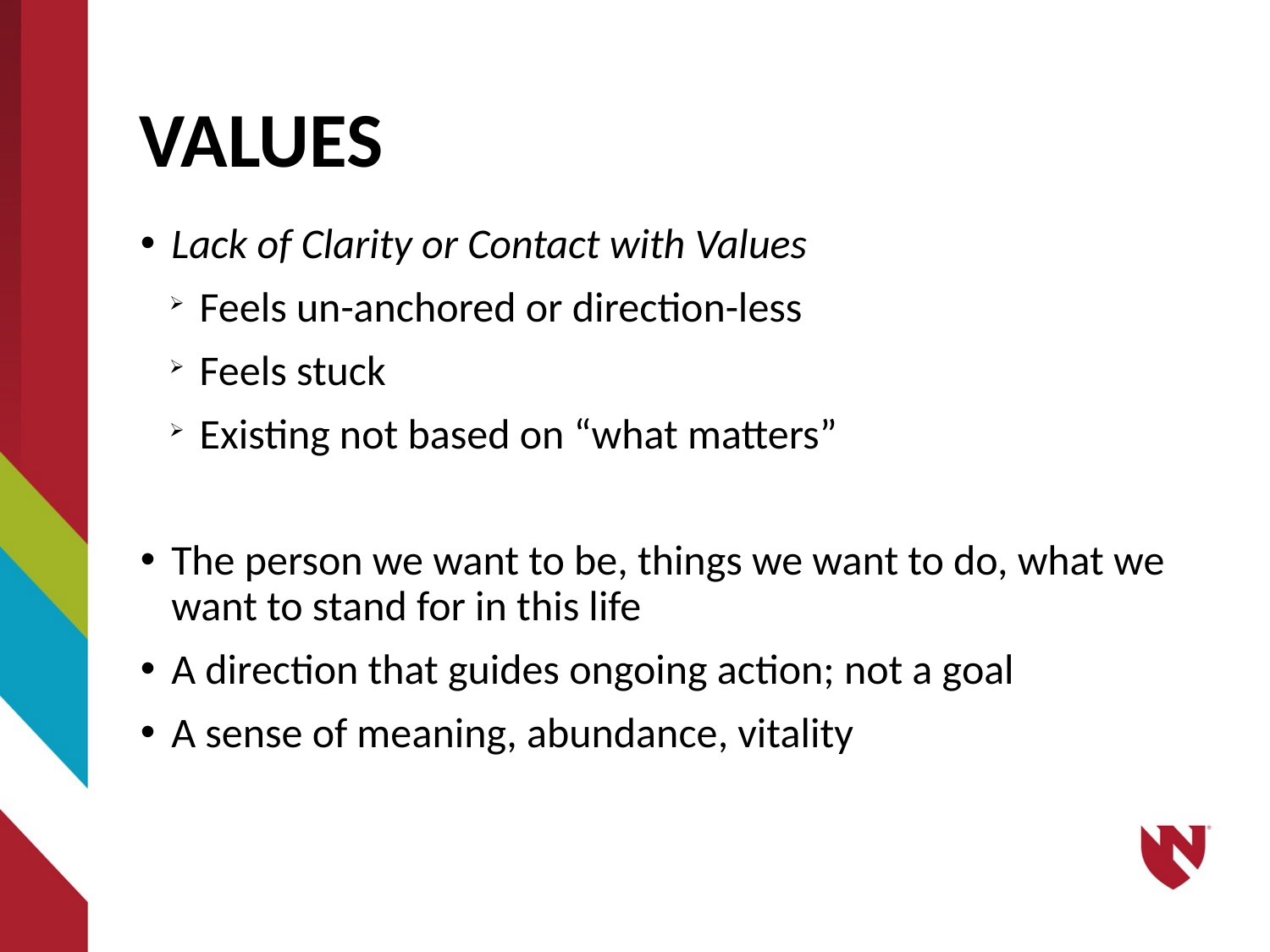

VALUES
Lack of Clarity or Contact with Values
Feels un-anchored or direction-less
Feels stuck
Existing not based on “what matters”

The person we want to be, things we want to do, what we want to stand for in this life
A direction that guides ongoing action; not a goal
A sense of meaning, abundance, vitality